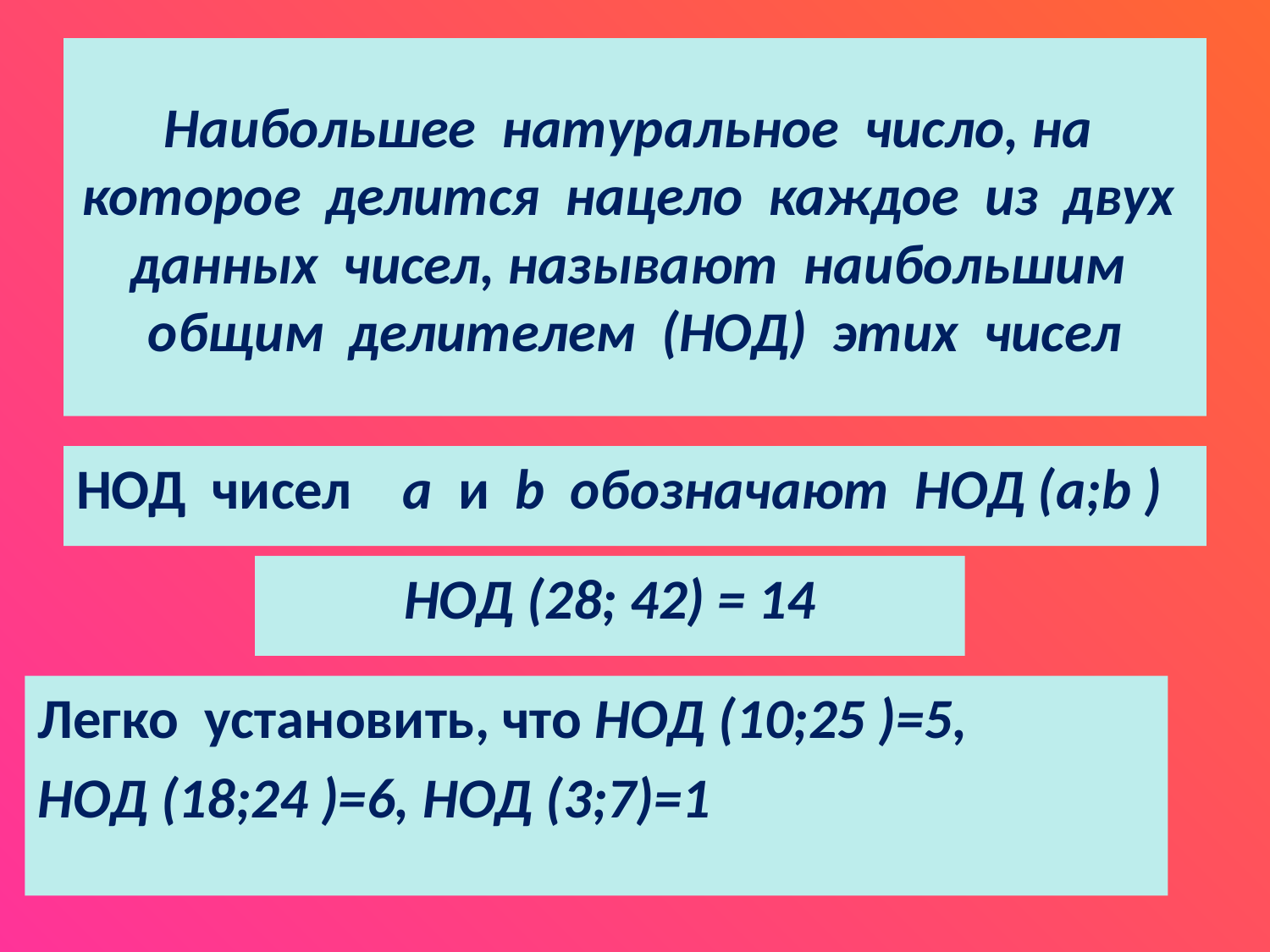

# Наибольшее  натуральное  число, на  которое  делится  нацело  каждое  из  двух  данных  чисел, называют  наибольшим  общим  делителем  (НОД)  этих  чисел
НОД  чисел    a  и  b  обозначают  НОД (a;b )

НОД (28; 42) = 14

Легко  установить, что НОД (10;25 )=5,
НОД (18;24 )=6, НОД (3;7)=1